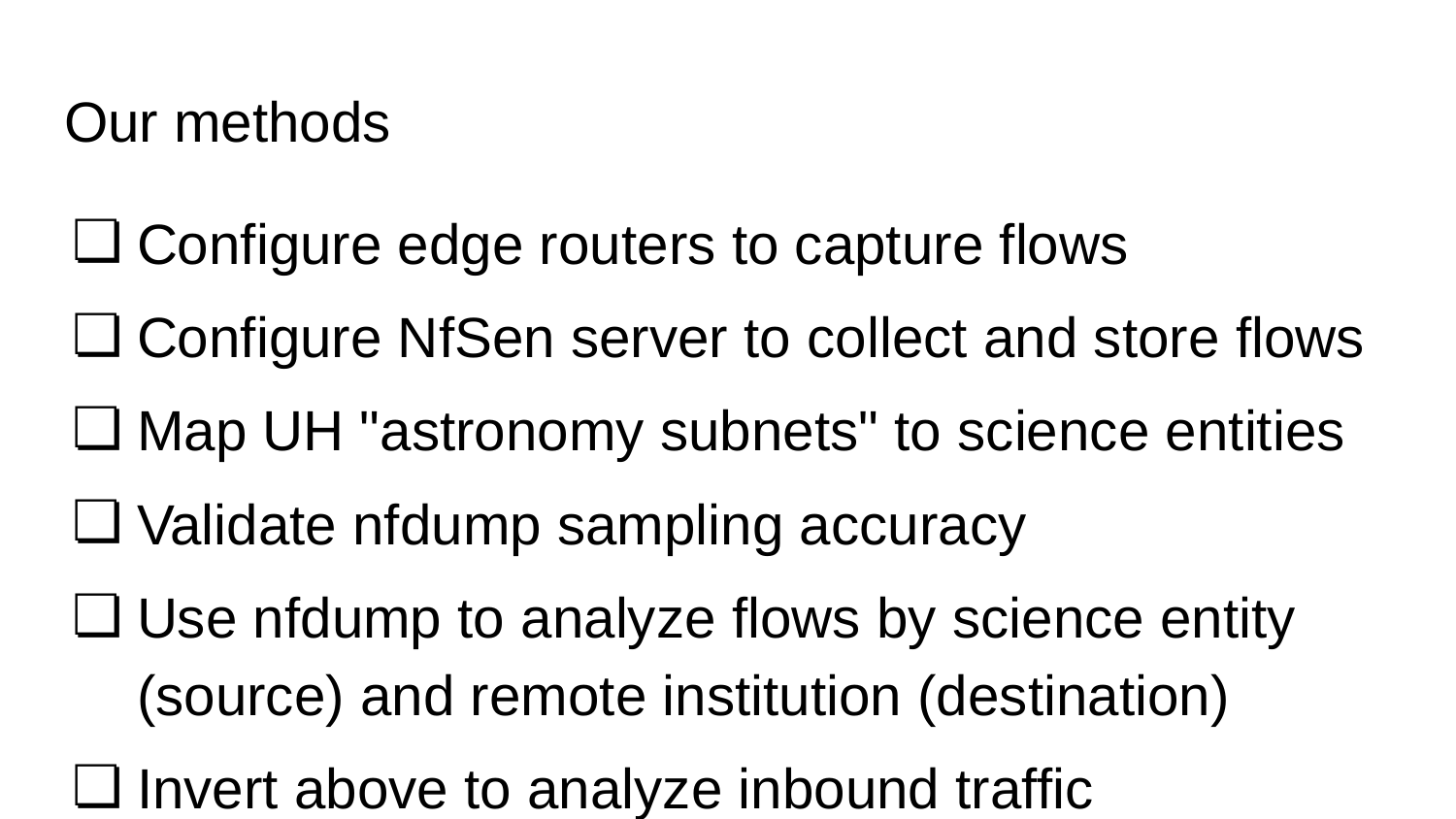

# Our methods
Configure edge routers to capture flows
Configure NfSen server to collect and store flows
Map UH "astronomy subnets" to science entities
Validate nfdump sampling accuracy
Use nfdump to analyze flows by science entity (source) and remote institution (destination)
Invert above to analyze inbound traffic